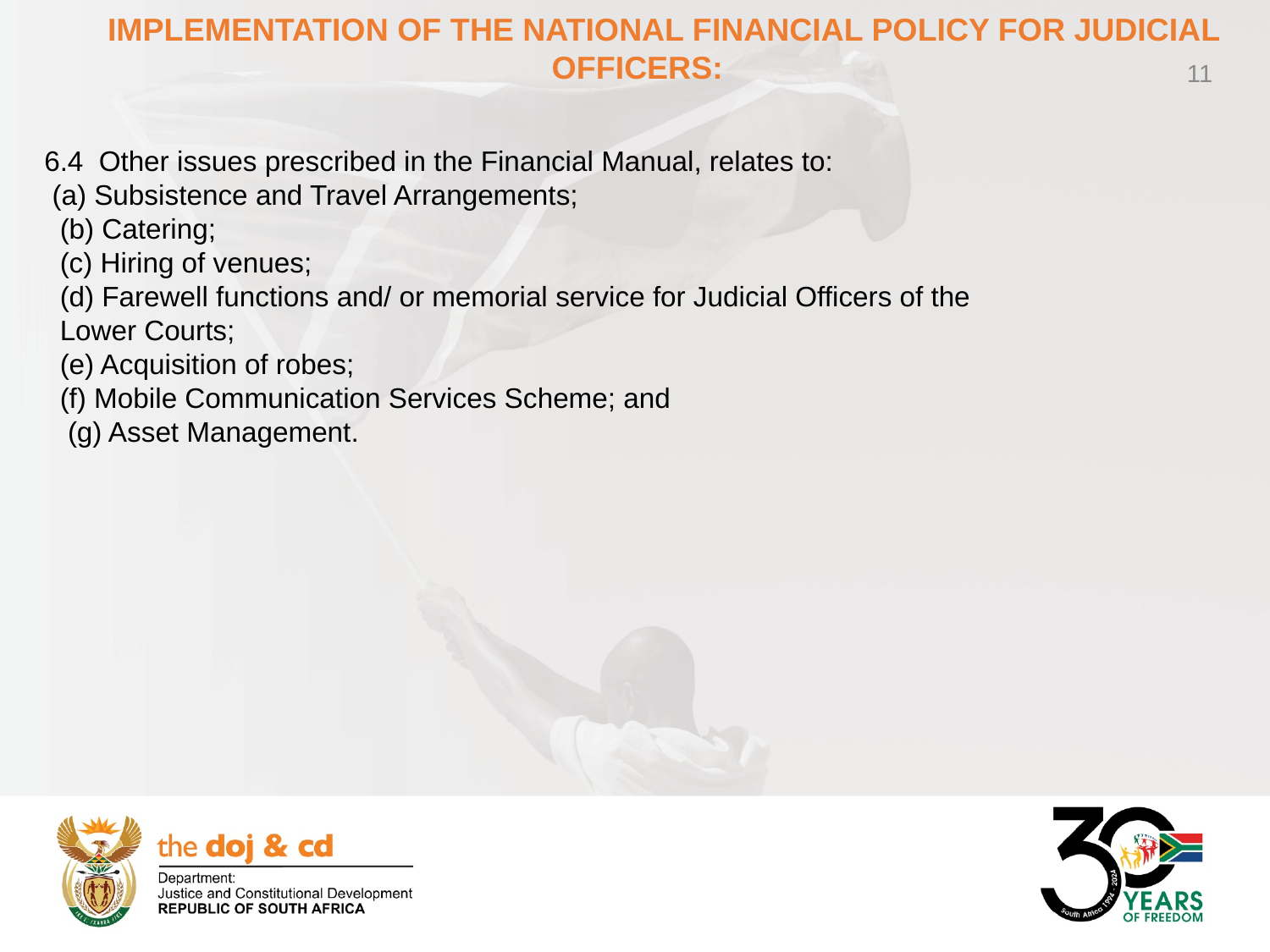

IMPLEMENTATION OF THE NATIONAL FINANCIAL POLICY FOR JUDICIAL OFFICERS:

11
6.4  Other issues prescribed in the Financial Manual, relates to:
 (a) Subsistence and Travel Arrangements;
  (b) Catering;
  (c) Hiring of venues;
  (d) Farewell functions and/ or memorial service for Judicial Officers of the
  Lower Courts;
  (e) Acquisition of robes;
  (f) Mobile Communication Services Scheme; and
   (g) Asset Management.